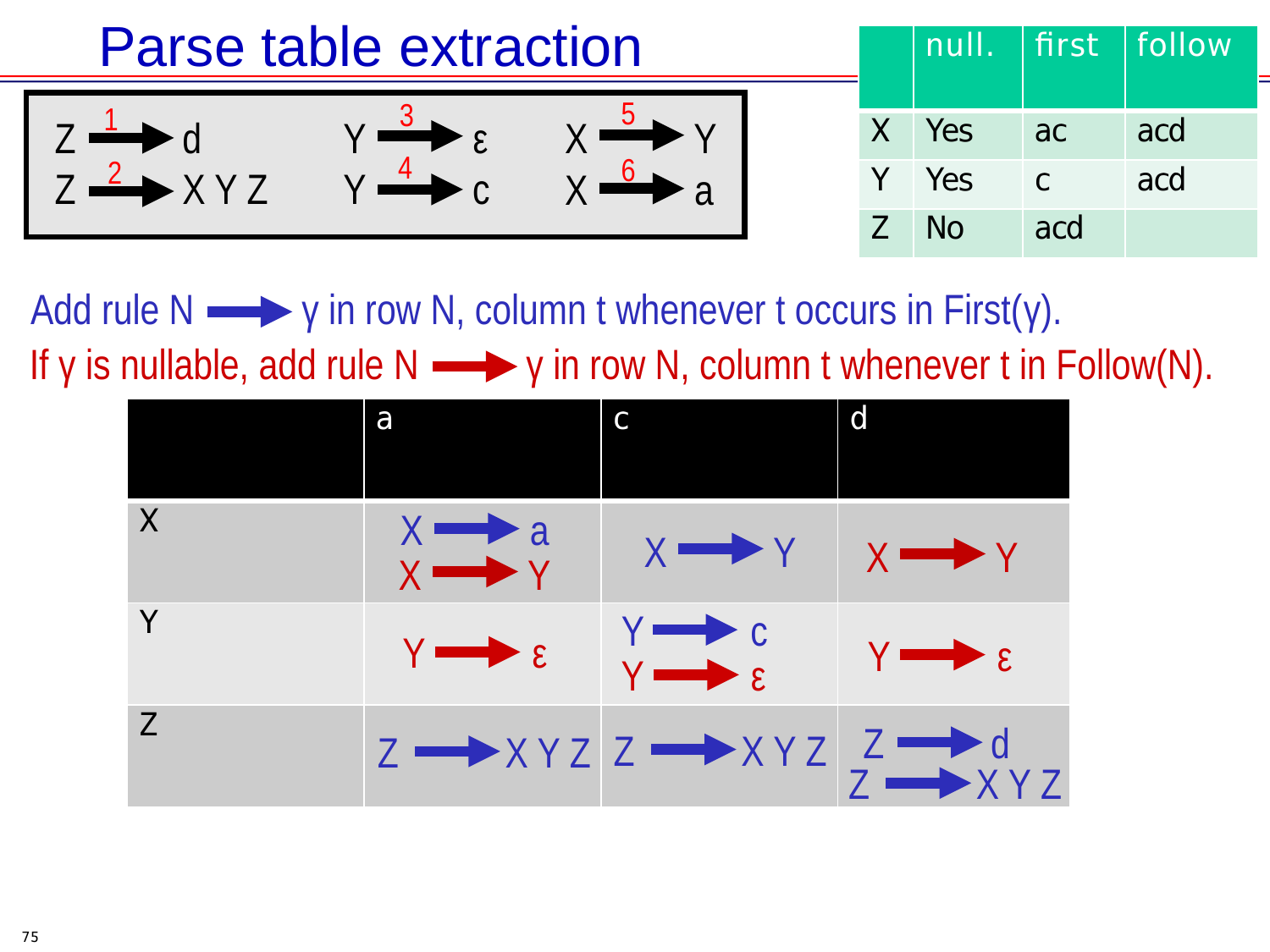

# Parse table extraction
|  | null. | first | follow |
| --- | --- | --- | --- |
| X | Yes | ac | acd |
| Y | Yes | c | acd |
| Z | No | acd |  |
5
3
1

Z           d
Z           X Y Z
Y           ε
Y           c
X           Y
X           a
4
6
2
Add rule N           γ in row N, column t whenever t occurs in First(γ).
If γ is nullable, add rule N           γ in row N, column t whenever t in Follow(N).
|  | a | c | d |
| --- | --- | --- | --- |
| X |  |  |  |
| Y |  |  |  |
| Z |  |  |  |
X           a
X           Y
X           Y
X           Y
Y           c
Y           ε
Y           ε
Y           ε
Z           d
Z           X Y Z
Z           X Y Z
Z           X Y Z
75